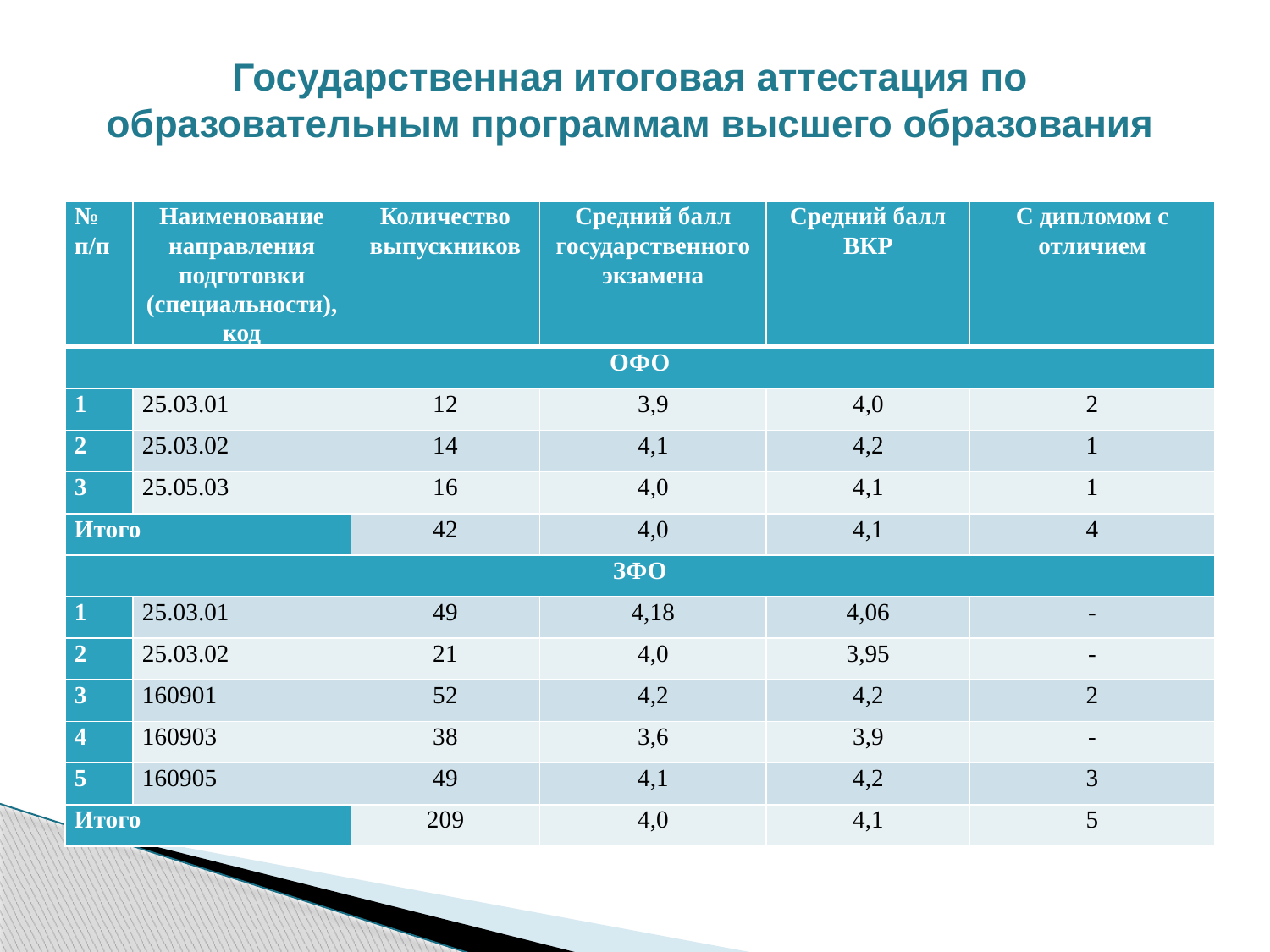

Государственная итоговая аттестация по образовательным программам высшего образования
| № п/п | Наименование направления подготовки (специальности), код | Количество выпускников | Средний балл государственного экзамена | Средний балл ВКР | С дипломом с отличием |
| --- | --- | --- | --- | --- | --- |
| ОФО |  |  |  |  |  |
| 1 | 25.03.01 | 12 | 3,9 | 4,0 | 2 |
| 2 | 25.03.02 | 14 | 4,1 | 4,2 | 1 |
| 3 | 25.05.03 | 16 | 4,0 | 4,1 | 1 |
| Итого |  | 42 | 4,0 | 4,1 | 4 |
| ЗФО |  |  |  |  |  |
| 1 | 25.03.01 | 49 | 4,18 | 4,06 | - |
| 2 | 25.03.02 | 21 | 4,0 | 3,95 | - |
| 3 | 160901 | 52 | 4,2 | 4,2 | 2 |
| 4 | 160903 | 38 | 3,6 | 3,9 | - |
| 5 | 160905 | 49 | 4,1 | 4,2 | 3 |
| Итого |  | 209 | 4,0 | 4,1 | 5 |